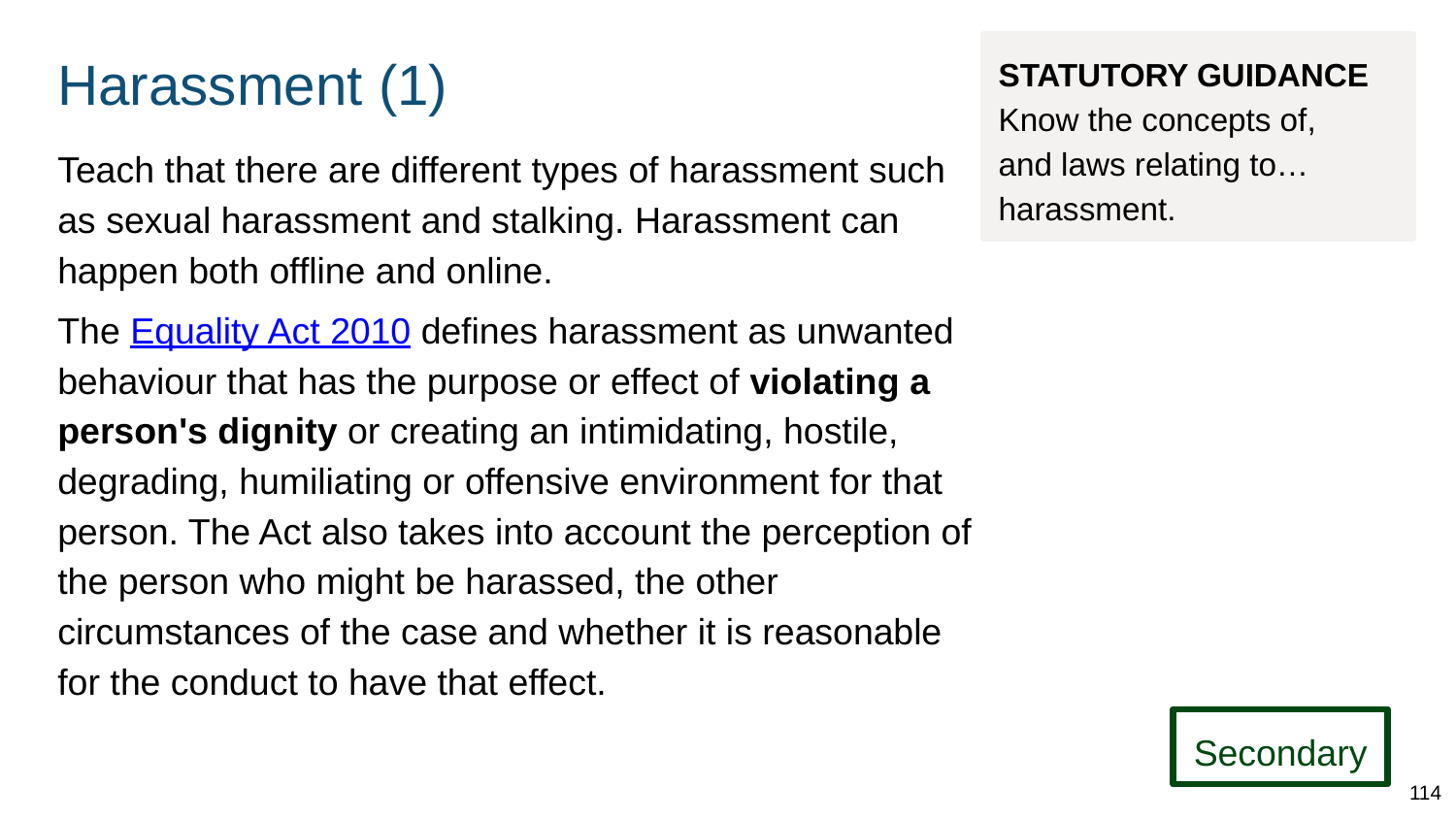

# Harassment (1)

STATUTORY GUIDANCE
Know the concepts of,
and laws relating to…  harassment.

Teach that there are different types of harassment such as sexual harassment and stalking. Harassment can happen both offline and online.
The Equality Act 2010 defines harassment as unwanted behaviour that has the purpose or effect of violating a person's dignity or creating an intimidating, hostile, degrading, humiliating or offensive environment for that person. The Act also takes into account the perception of the person who might be harassed, the other circumstances of the case and whether it is reasonable for the conduct to have that effect.

Secondary
114